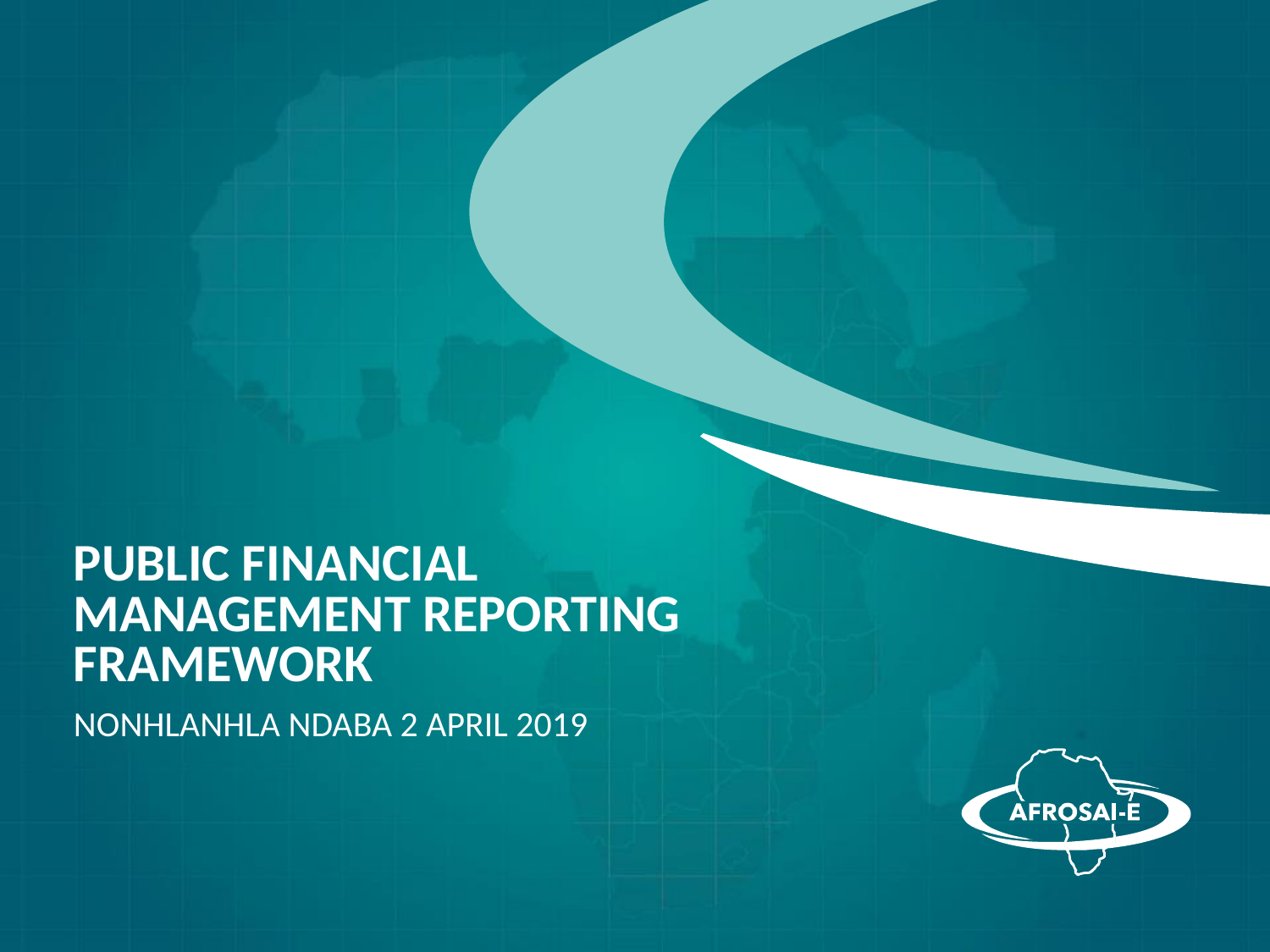

# Public Financial Management reporting framework
Nonhlanhla ndaba 2 April 2019